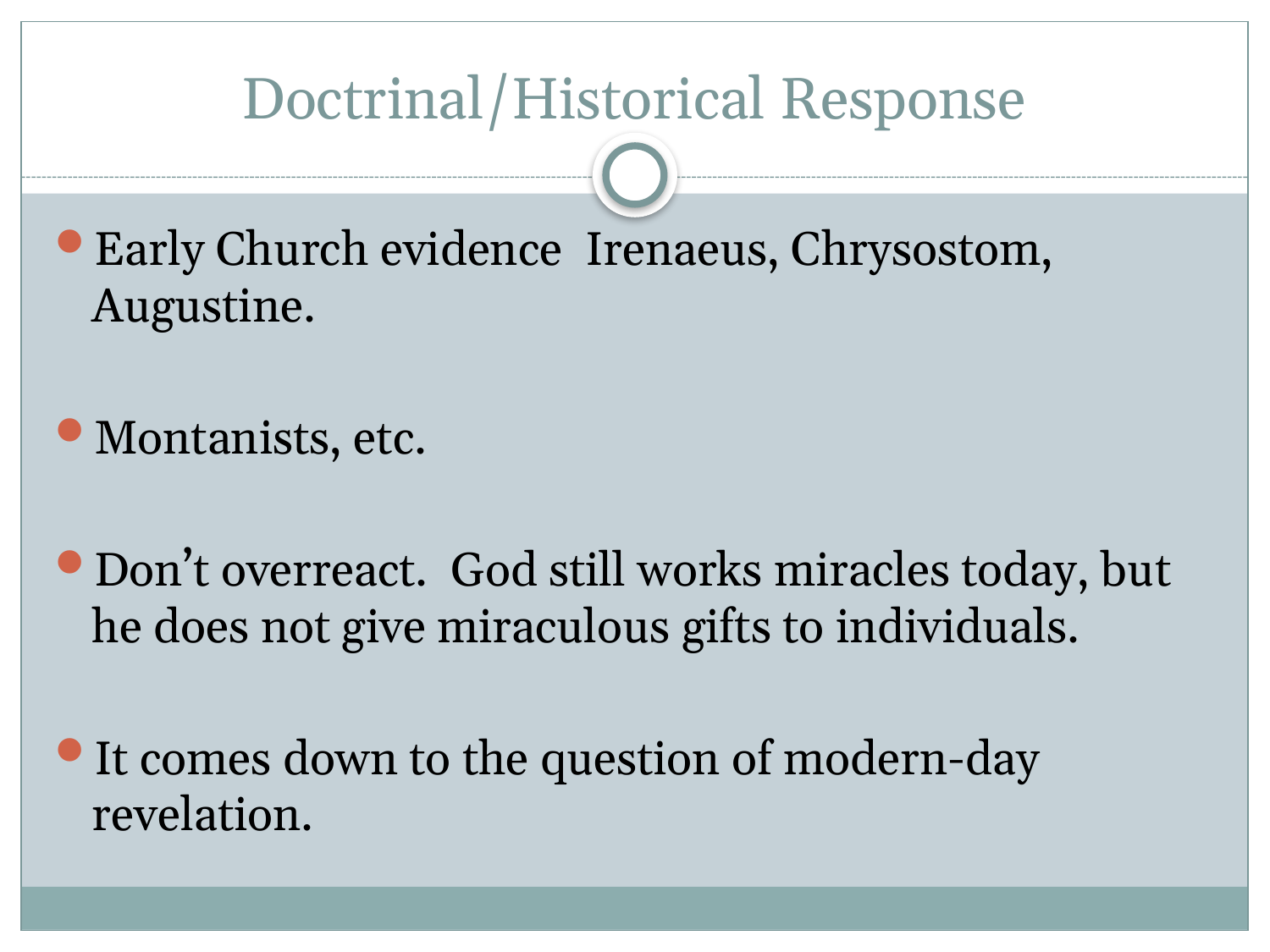

# Doctrinal/Historical Response
Early Church evidence  Irenaeus, Chrysostom, Augustine.

Montanists, etc.

Don’t overreact.  God still works miracles today, but he does not give miraculous gifts to individuals.

It comes down to the question of modern-day revelation.